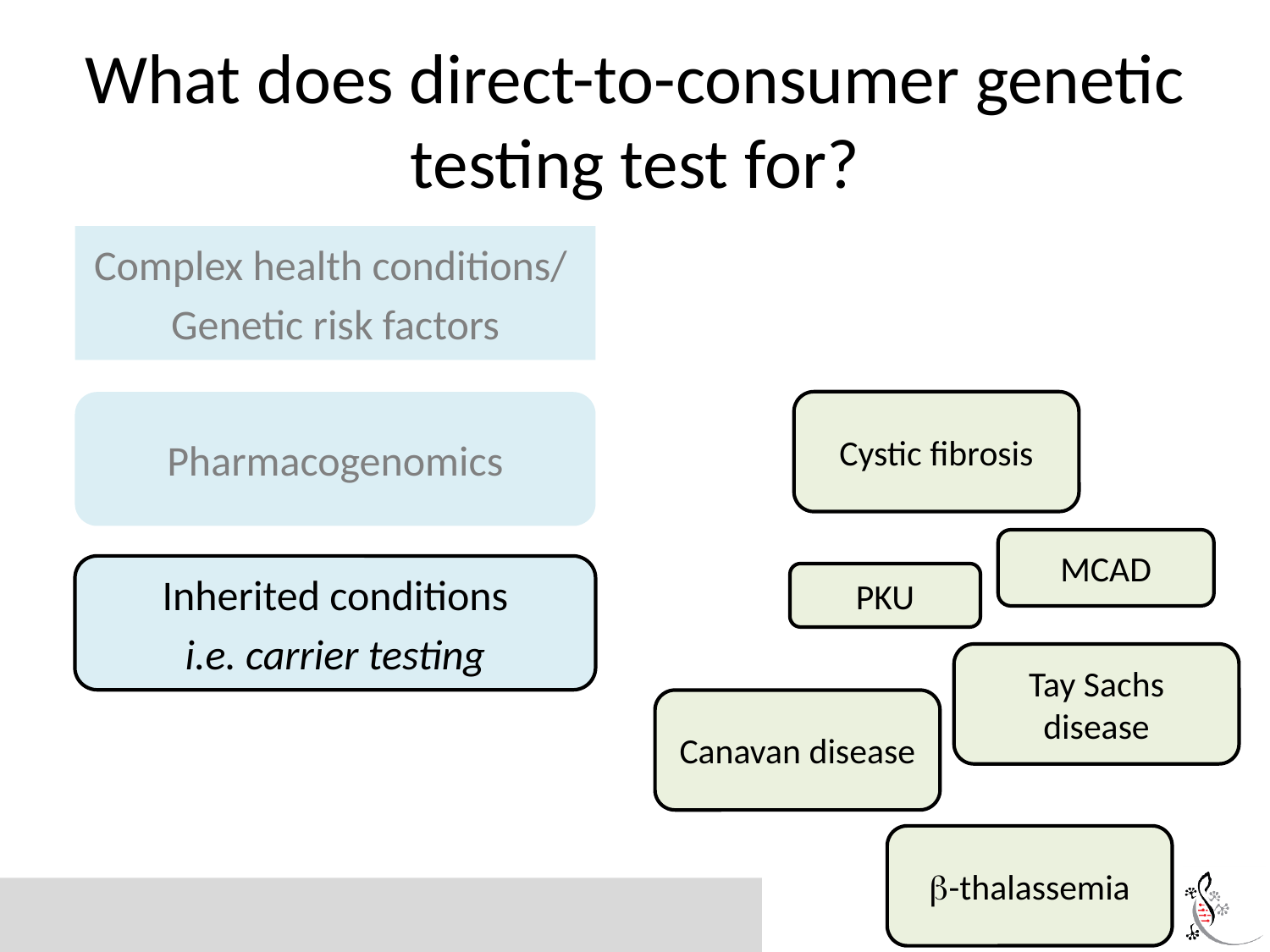

# What does direct-to-consumer genetic testing test for?
Complex health conditions/
Genetic risk factors
Cystic fibrosis
Pharmacogenomics
MCAD
Inherited conditions
i.e. carrier testing
PKU
Tay Sachs disease
Canavan disease
β-thalassemia